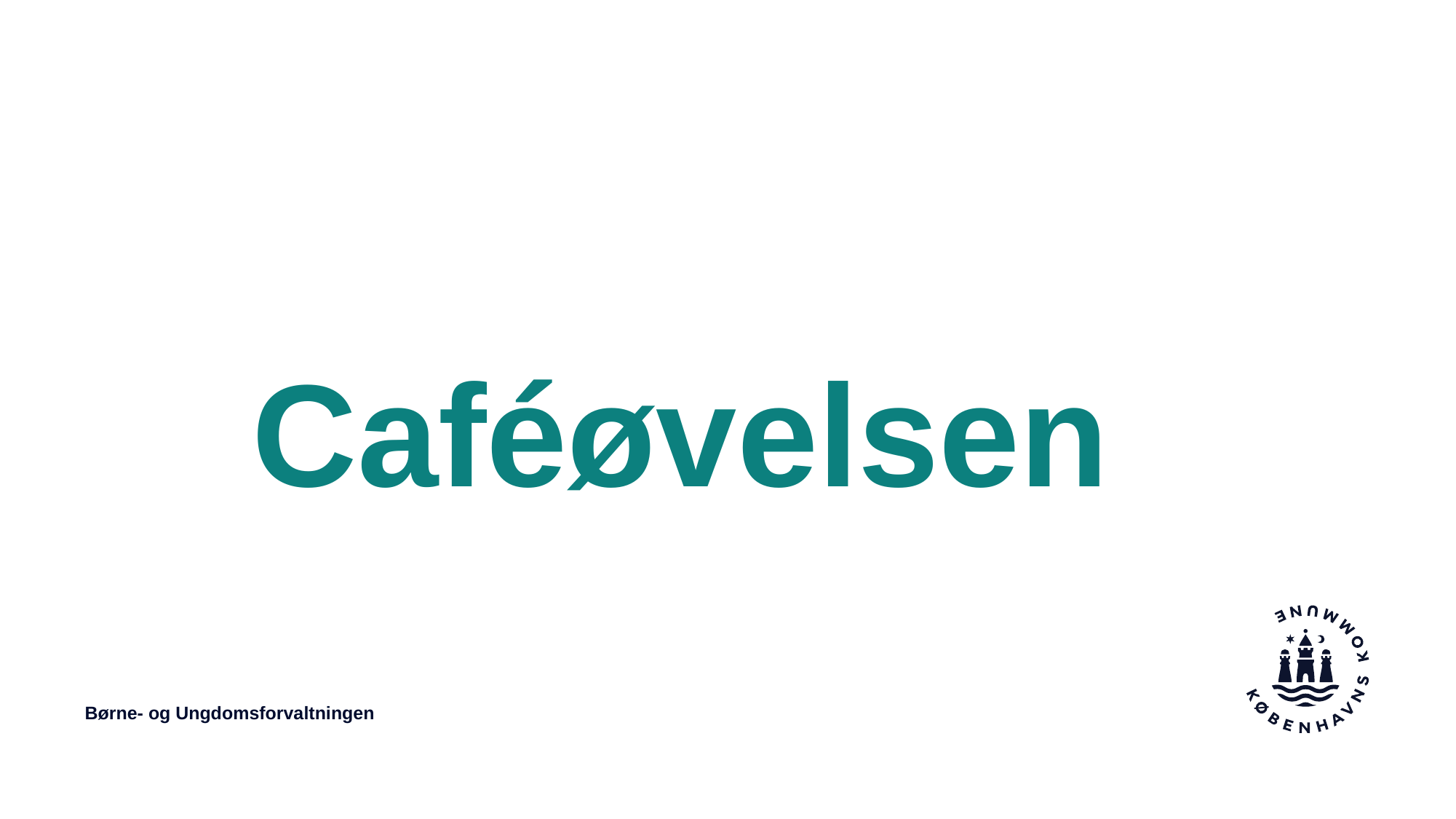

# Caféøvelsen

Børne- og Ungdomsforvaltningen
Sidehoved
4